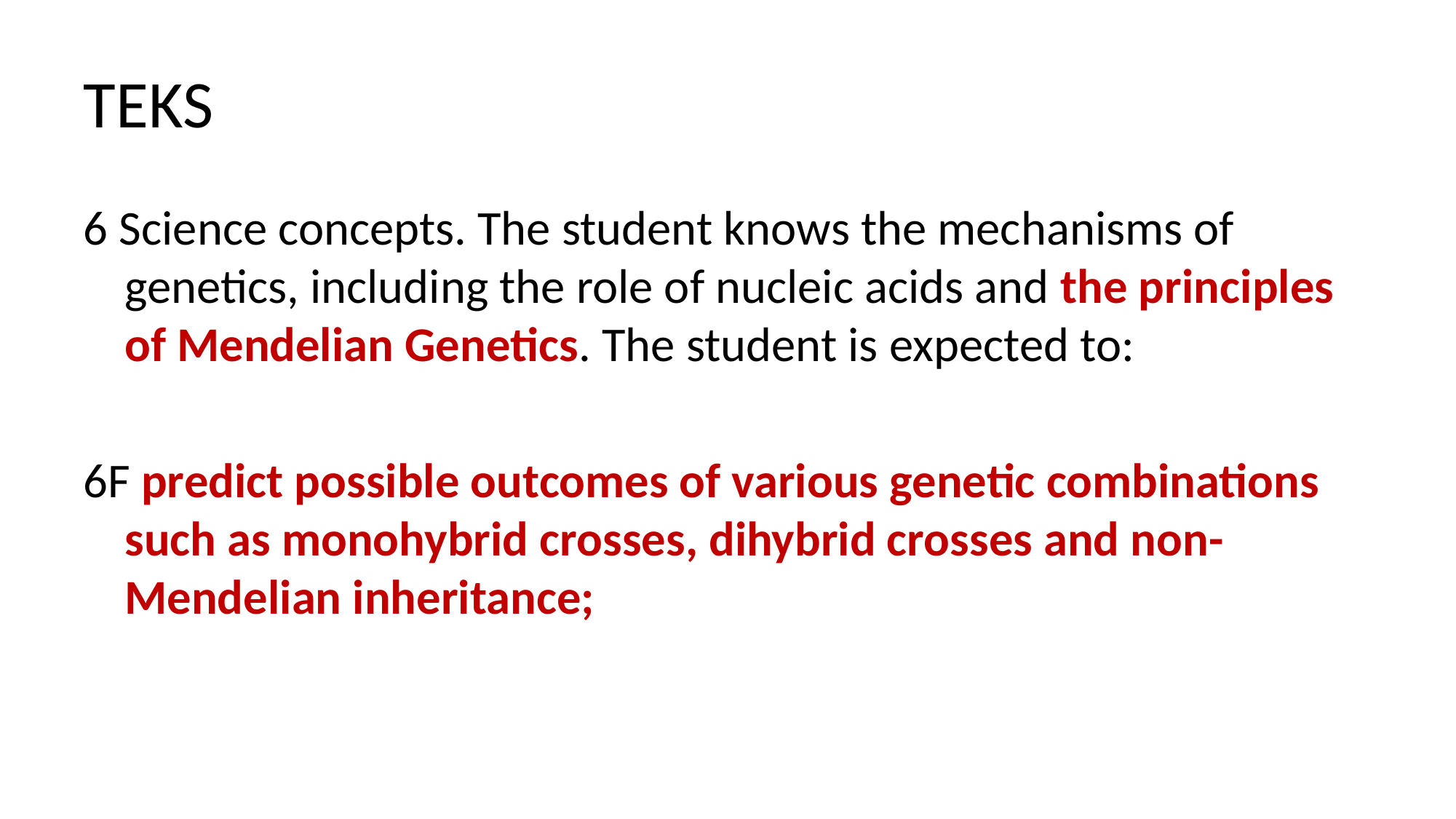

# TEKS
6 Science concepts. The student knows the mechanisms of genetics, including the role of nucleic acids and the principles of Mendelian Genetics. The student is expected to:

6F predict possible outcomes of various genetic combinations such as monohybrid crosses, dihybrid crosses and non-Mendelian inheritance;